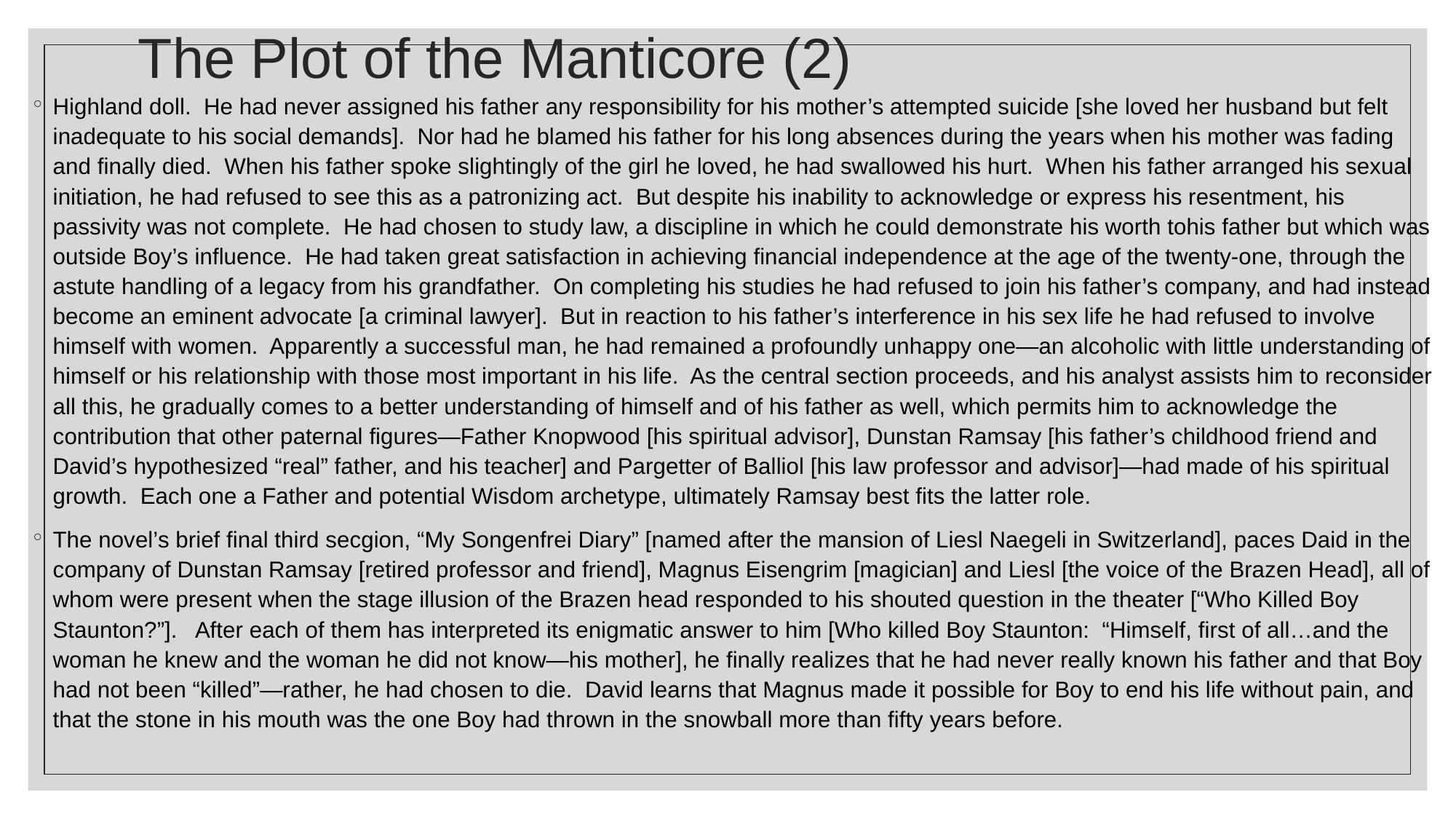

# The Plot of the Manticore (2)
Highland doll.  He had never assigned his father any responsibility for his mother’s attempted suicide [she loved her husband but felt inadequate to his social demands].  Nor had he blamed his father for his long absences during the years when his mother was fading and finally died.  When his father spoke slightingly of the girl he loved, he had swallowed his hurt.  When his father arranged his sexual initiation, he had refused to see this as a patronizing act.  But despite his inability to acknowledge or express his resentment, his passivity was not complete.  He had chosen to study law, a discipline in which he could demonstrate his worth tohis father but which was outside Boy’s influence.  He had taken great satisfaction in achieving financial independence at the age of the twenty-one, through the astute handling of a legacy from his grandfather.  On completing his studies he had refused to join his father’s company, and had instead become an eminent advocate [a criminal lawyer].  But in reaction to his father’s interference in his sex life he had refused to involve himself with women.  Apparently a successful man, he had remained a profoundly unhappy one—an alcoholic with little understanding of himself or his relationship with those most important in his life.  As the central section proceeds, and his analyst assists him to reconsider all this, he gradually comes to a better understanding of himself and of his father as well, which permits him to acknowledge the contribution that other paternal figures—Father Knopwood [his spiritual advisor], Dunstan Ramsay [his father’s childhood friend and David’s hypothesized “real” father, and his teacher] and Pargetter of Balliol [his law professor and advisor]—had made of his spiritual growth.  Each one a Father and potential Wisdom archetype, ultimately Ramsay best fits the latter role.
The novel’s brief final third secgion, “My Songenfrei Diary” [named after the mansion of Liesl Naegeli in Switzerland], paces Daid in the company of Dunstan Ramsay [retired professor and friend], Magnus Eisengrim [magician] and Liesl [the voice of the Brazen Head], all of whom were present when the stage illusion of the Brazen head responded to his shouted question in the theater [“Who Killed Boy Staunton?”].   After each of them has interpreted its enigmatic answer to him [Who killed Boy Staunton:  “Himself, first of all…and the woman he knew and the woman he did not know—his mother], he finally realizes that he had never really known his father and that Boy had not been “killed”—rather, he had chosen to die.  David learns that Magnus made it possible for Boy to end his life without pain, and that the stone in his mouth was the one Boy had thrown in the snowball more than fifty years before.